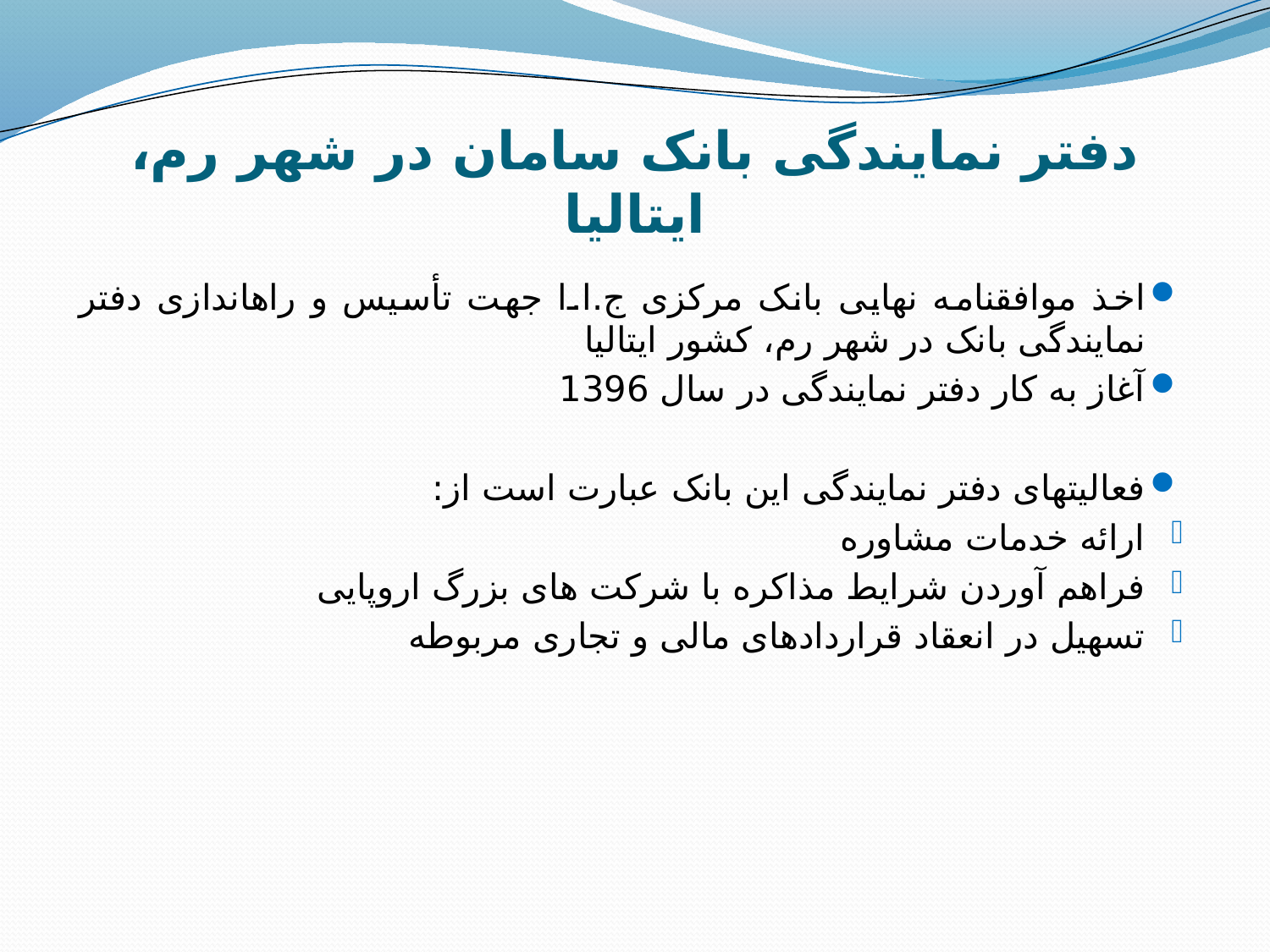

# دفتر نمایندگی بانک سامان در شهر رم، ایتالیا
اخذ موافقنامه نهایی بانک مرکزی ج.ا.ا جهت تأسیس و راه­اندازی دفتر نمایندگی بانک در شهر رم، کشور ایتالیا
آغاز به کار دفتر نمایندگی در سال 1396

فعالیتهای دفتر نمایندگی این بانک عبارت است از:
ارائه خدمات مشاوره
فراهم آوردن شرایط مذاکره با شرکت های بزرگ اروپایی
تسهیل در انعقاد قراردادهای مالی و تجاری مربوطه